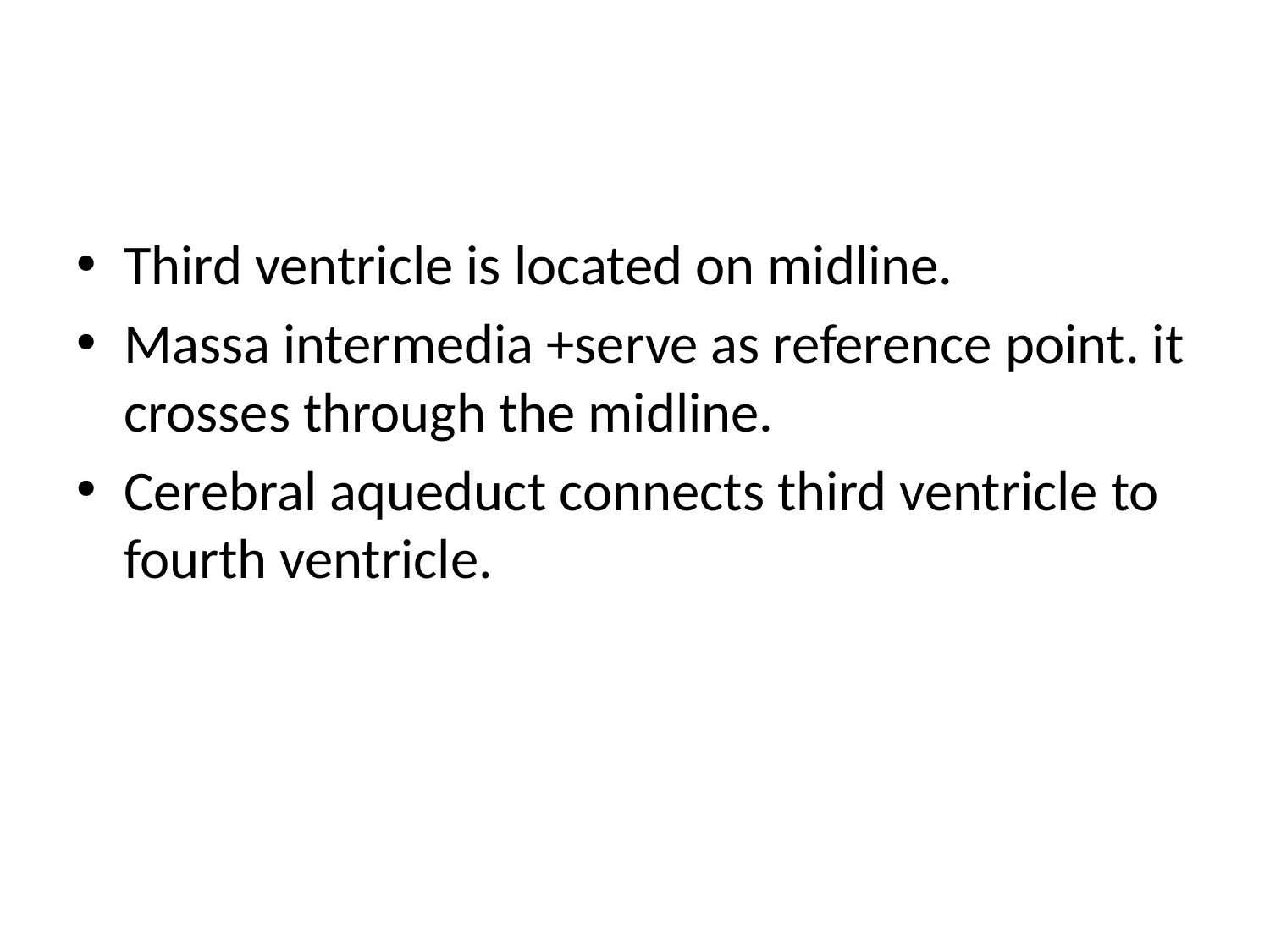

#
Third ventricle is located on midline.
Massa intermedia +serve as reference point. it crosses through the midline.
Cerebral aqueduct connects third ventricle to fourth ventricle.